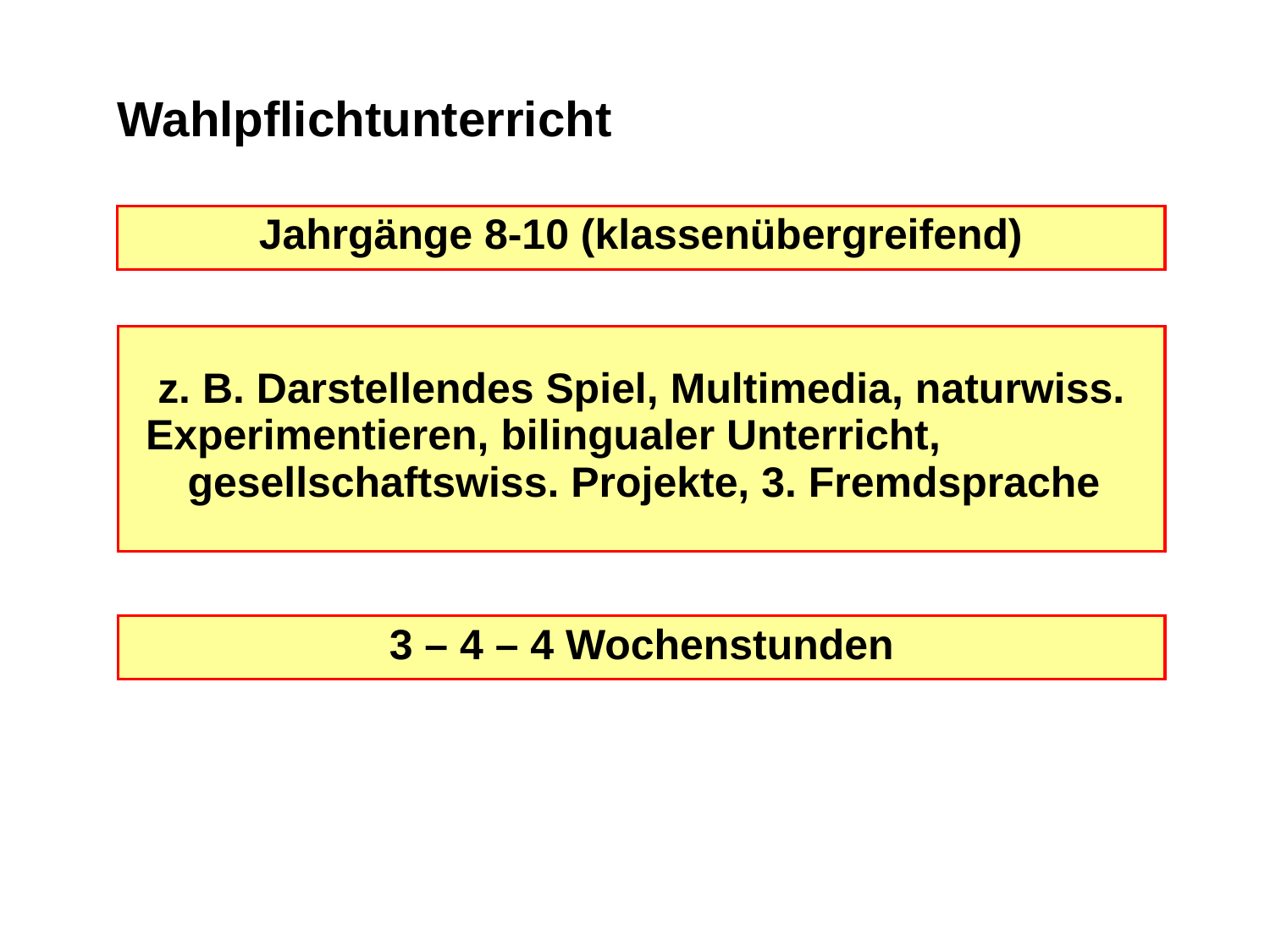

# Wahlpflichtunterricht
Jahrgänge 8-10 (klassenübergreifend)

z. B. Darstellendes Spiel, Multimedia, naturwiss. Experimentieren, bilingualer Unterricht,                  gesellschaftswiss. Projekte, 3. Fremdsprache

3 – 4 – 4 Wochenstunden